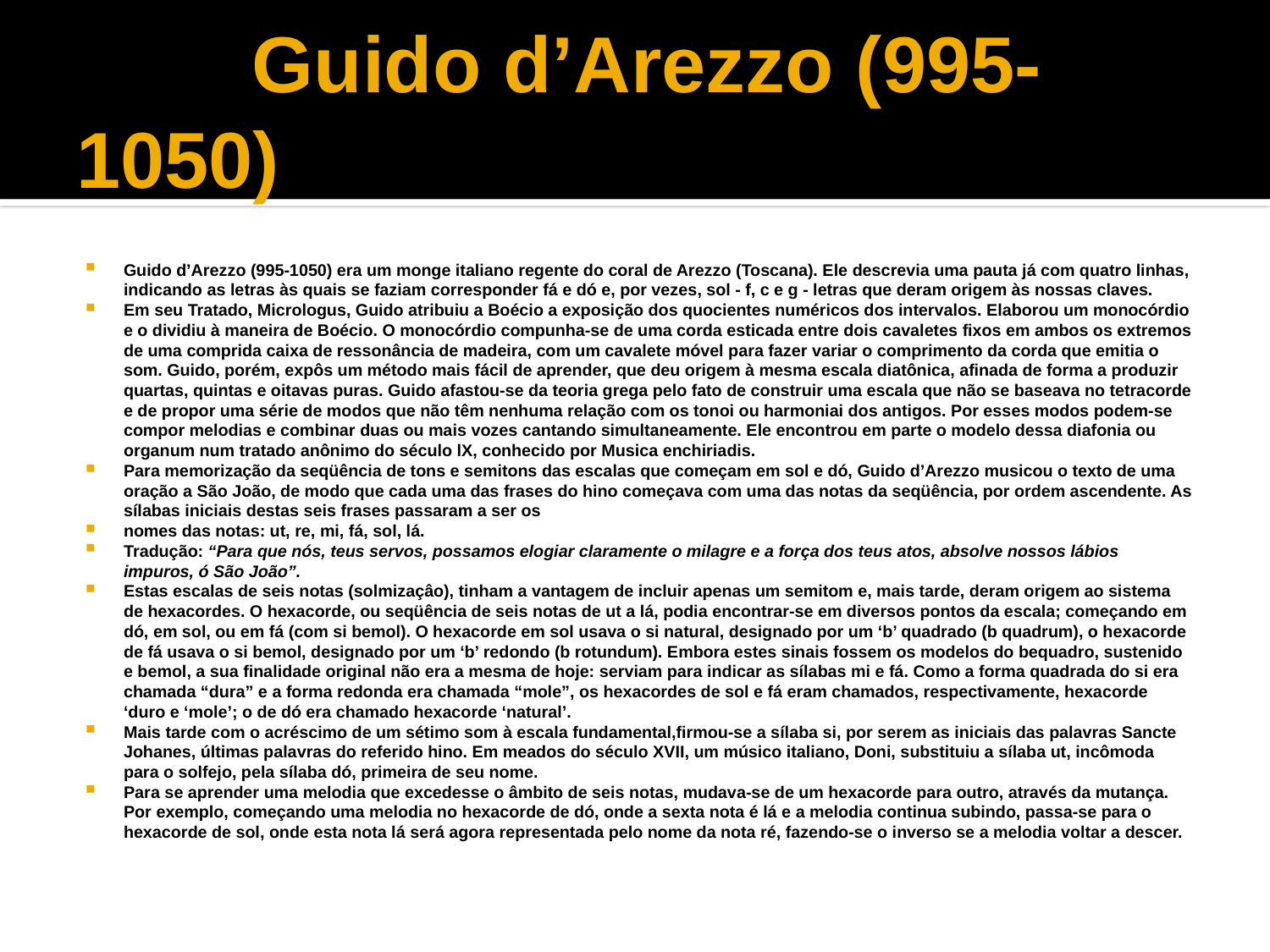

# Guido d’Arezzo (995-1050)
Guido d’Arezzo (995-1050) era um monge italiano regente do coral de Arezzo (Toscana). Ele descrevia uma pauta já com quatro linhas, indicando as letras às quais se faziam corresponder fá e dó e, por vezes, sol - f, c e g - letras que deram origem às nossas claves.
Em seu Tratado, Micrologus, Guido atribuiu a Boécio a exposição dos quocientes numéricos dos intervalos. Elaborou um monocórdio e o dividiu à maneira de Boécio. O monocórdio compunha-se de uma corda esticada entre dois cavaletes fixos em ambos os extremos de uma comprida caixa de ressonância de madeira, com um cavalete móvel para fazer variar o comprimento da corda que emitia o som. Guido, porém, expôs um método mais fácil de aprender, que deu origem à mesma escala diatônica, afinada de forma a produzir quartas, quintas e oitavas puras. Guido afastou-se da teoria grega pelo fato de construir uma escala que não se baseava no tetracorde e de propor uma série de modos que não têm nenhuma relação com os tonoi ou harmoniai dos antigos. Por esses modos podem-se compor melodias e combinar duas ou mais vozes cantando simultaneamente. Ele encontrou em parte o modelo dessa diafonia ou organum num tratado anônimo do século lX, conhecido por Musica enchiriadis.
Para memorização da seqüência de tons e semitons das escalas que começam em sol e dó, Guido d’Arezzo musicou o texto de uma oração a São João, de modo que cada uma das frases do hino começava com uma das notas da seqüência, por ordem ascendente. As sílabas iniciais destas seis frases passaram a ser os
nomes das notas: ut, re, mi, fá, sol, lá.
Tradução: “Para que nós, teus servos, possamos elogiar claramente o milagre e a força dos teus atos, absolve nossos lábios impuros, ó São João”.
Estas escalas de seis notas (solmizaçâo), tinham a vantagem de incluir apenas um semitom e, mais tarde, deram origem ao sistema de hexacordes. O hexacorde, ou seqüência de seis notas de ut a lá, podia encontrar-se em diversos pontos da escala; começando em dó, em sol, ou em fá (com si bemol). O hexacorde em sol usava o si natural, designado por um ‘b’ quadrado (b quadrum), o hexacorde de fá usava o si bemol, designado por um ‘b’ redondo (b rotundum). Embora estes sinais fossem os modelos do bequadro, sustenido e bemol, a sua finalidade original não era a mesma de hoje: serviam para indicar as sílabas mi e fá. Como a forma quadrada do si era chamada “dura” e a forma redonda era chamada “mole”, os hexacordes de sol e fá eram chamados, respectivamente, hexacorde ‘duro e ‘mole’; o de dó era chamado hexacorde ‘natural’.
Mais tarde com o acréscimo de um sétimo som à escala fundamental,firmou-se a sílaba si, por serem as iniciais das palavras Sancte Johanes, últimas palavras do referido hino. Em meados do século XVII, um músico italiano, Doni, substituiu a sílaba ut, incômoda para o solfejo, pela sílaba dó, primeira de seu nome.
Para se aprender uma melodia que excedesse o âmbito de seis notas, mudava-se de um hexacorde para outro, através da mutança. Por exemplo, começando uma melodia no hexacorde de dó, onde a sexta nota é lá e a melodia continua subindo, passa-se para o hexacorde de sol, onde esta nota lá será agora representada pelo nome da nota ré, fazendo-se o inverso se a melodia voltar a descer.